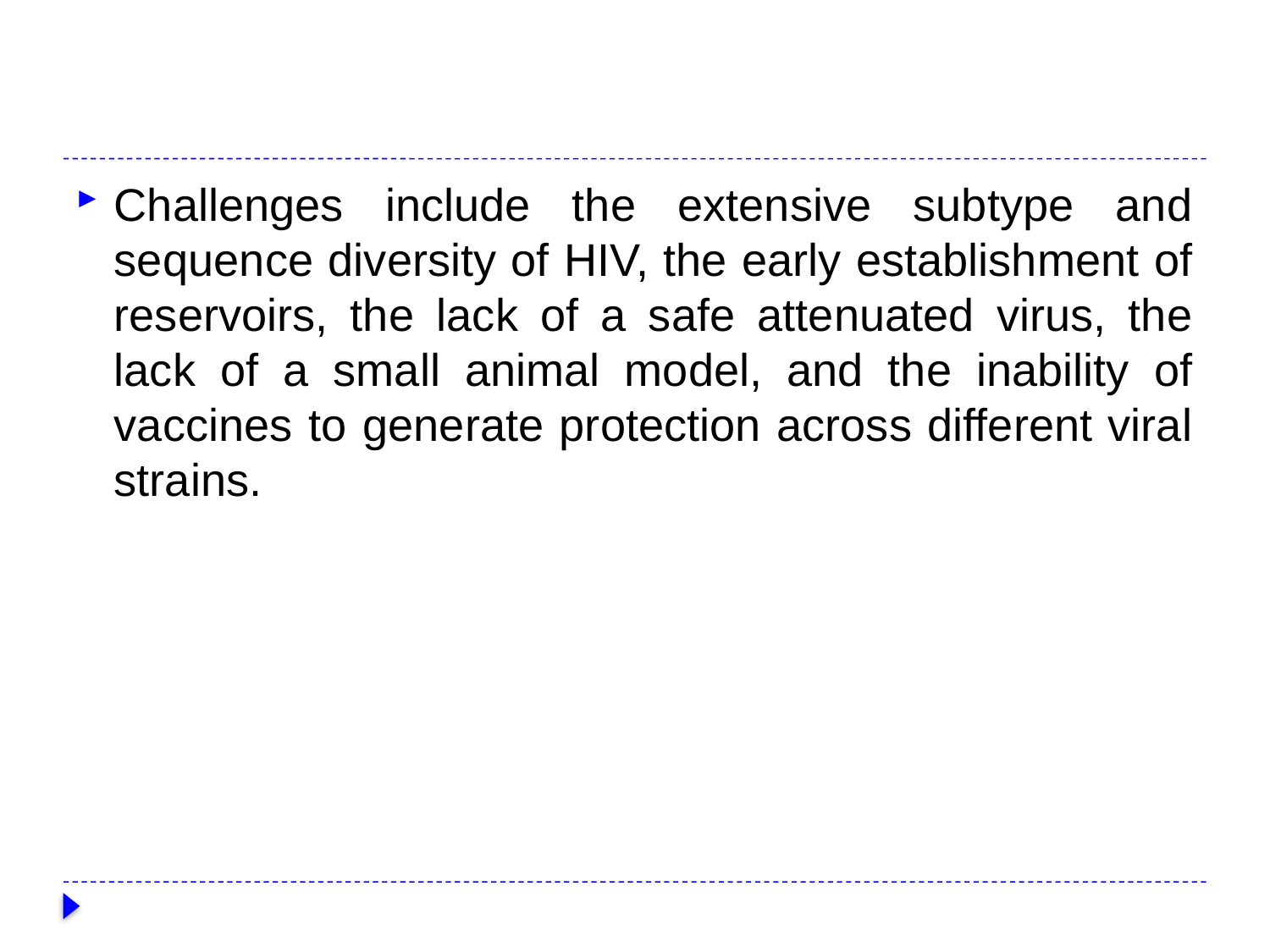

#
Challenges include the extensive subtype and sequence diversity of HIV, the early establishment of reservoirs, the lack of a safe attenuated virus, the lack of a small animal model, and the inability of vaccines to generate protection across different viral strains.